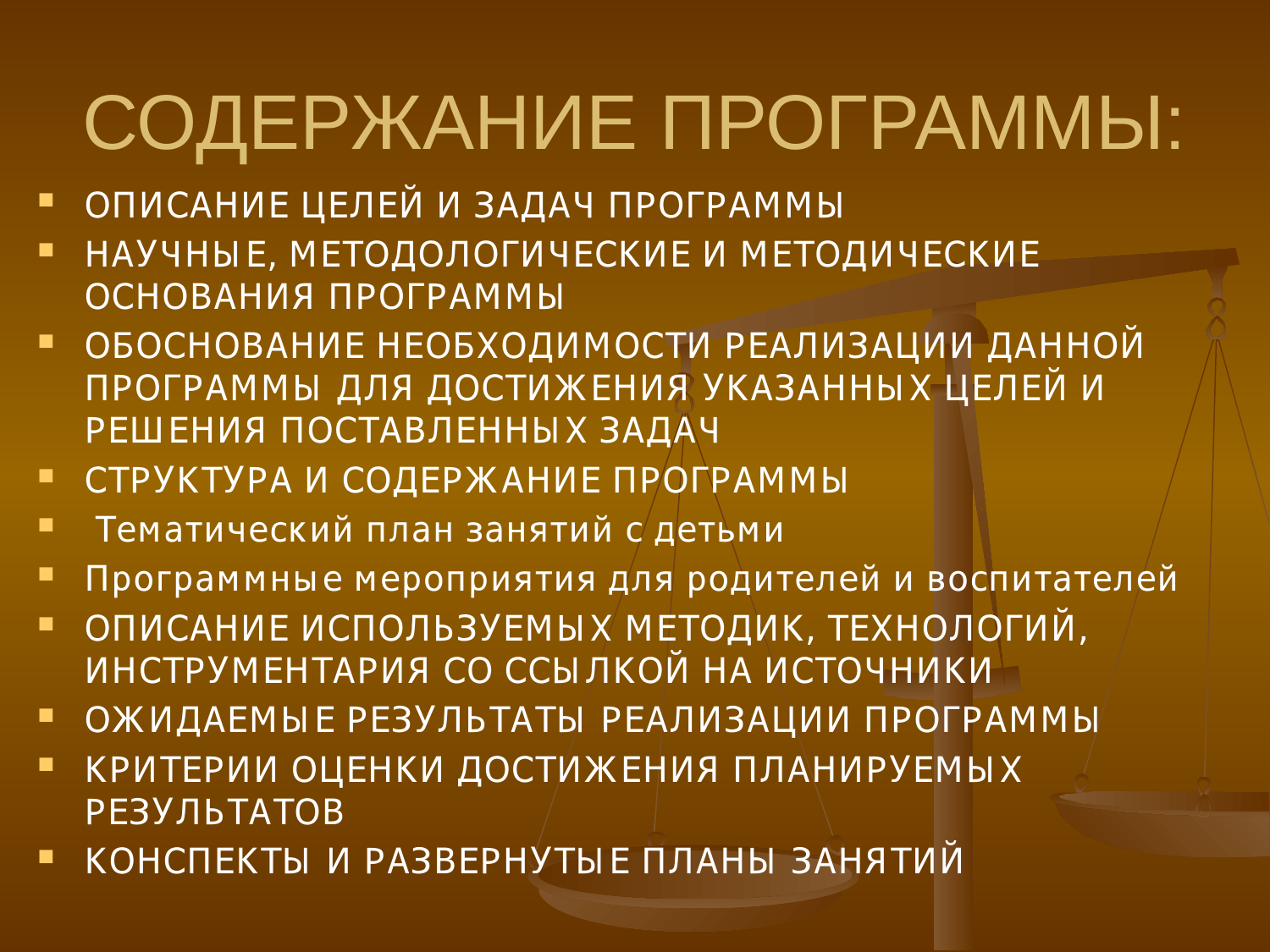

# СОДЕРЖАНИЕ ПРОГРАММЫ:
ОПИСАНИЕ ЦЕЛЕЙ И ЗАДАЧ ПРОГРАММЫ
НАУЧНЫЕ, МЕТОДОЛОГИЧЕСКИЕ И МЕТОДИЧЕСКИЕ ОСНОВАНИЯ ПРОГРАММЫ
ОБОСНОВАНИЕ НЕОБХОДИМОСТИ РЕАЛИЗАЦИИ ДАННОЙ ПРОГРАММЫ ДЛЯ ДОСТИЖЕНИЯ УКАЗАННЫХ ЦЕЛЕЙ И РЕШЕНИЯ ПОСТАВЛЕННЫХ ЗАДАЧ
СТРУКТУРА И СОДЕРЖАНИЕ ПРОГРАММЫ
 Тематический план занятий с детьми
Программные мероприятия для родителей и воспитателей
ОПИСАНИЕ ИСПОЛЬЗУЕМЫХ МЕТОДИК, ТЕХНОЛОГИЙ, ИНСТРУМЕНТАРИЯ СО ССЫЛКОЙ НА ИСТОЧНИКИ
ОЖИДАЕМЫЕ РЕЗУЛЬТАТЫ РЕАЛИЗАЦИИ ПРОГРАММЫ
КРИТЕРИИ ОЦЕНКИ ДОСТИЖЕНИЯ ПЛАНИРУЕМЫХ РЕЗУЛЬТАТОВ
КОНСПЕКТЫ И РАЗВЕРНУТЫЕ ПЛАНЫ ЗАНЯТИЙ